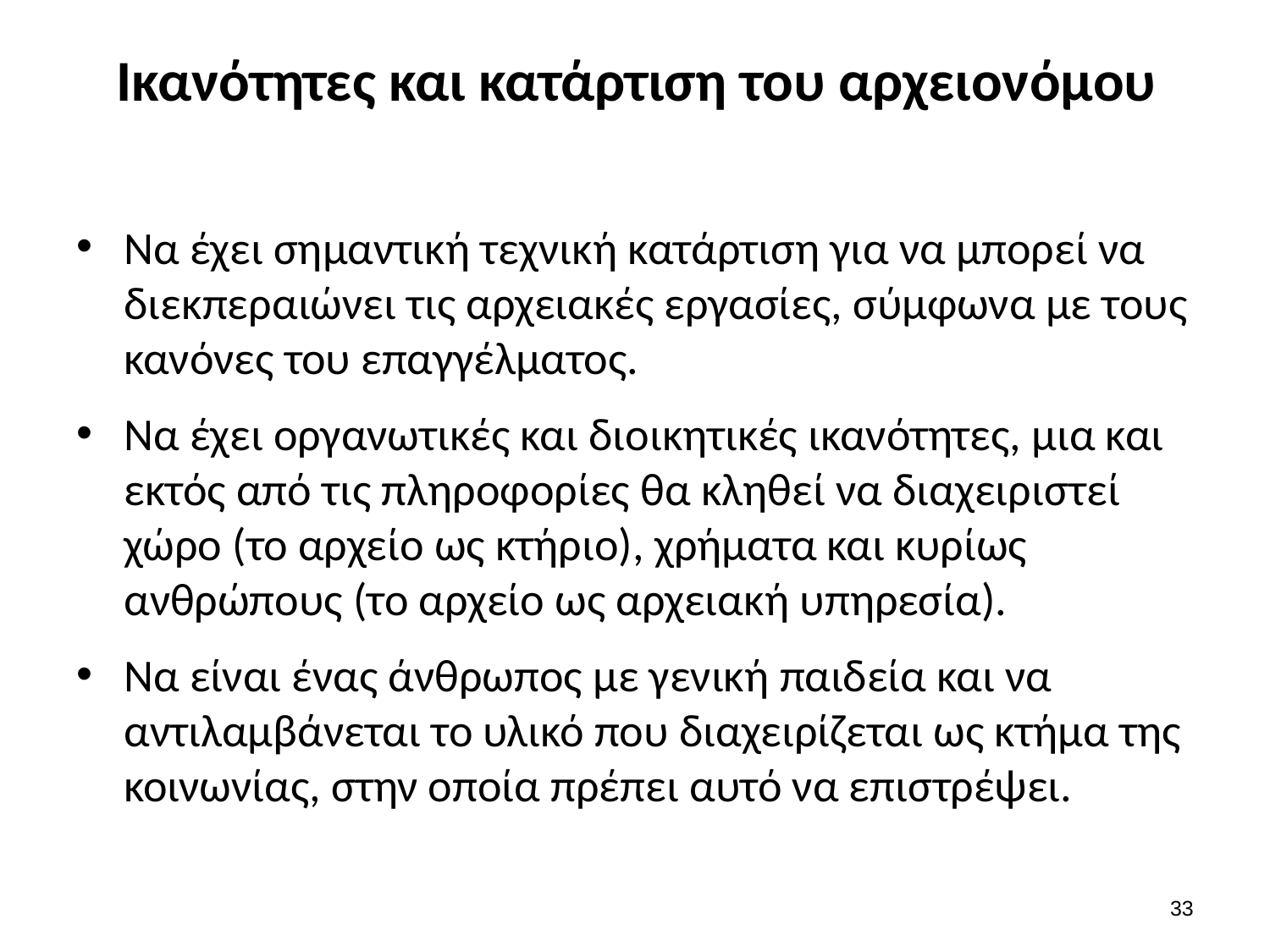

# Ικανότητες και κατάρτιση του αρχειονόμου
Να έχει σημαντική τεχνική κατάρτιση για να μπορεί να διεκπεραιώνει τις αρχειακές εργασίες, σύμφωνα με τους κανόνες του επαγγέλματος.
Να έχει οργανωτικές και διοικητικές ικανότητες, μια και εκτός από τις πληροφορίες θα κληθεί να διαχειριστεί χώρο (το αρχείο ως κτήριο), χρήματα και κυρίως ανθρώπους (το αρχείο ως αρχειακή υπηρεσία).
Να είναι ένας άνθρωπος με γενική παιδεία και να αντιλαμβάνεται το υλικό που διαχειρίζεται ως κτήμα της κοινωνίας, στην οποία πρέπει αυτό να επιστρέψει.
33